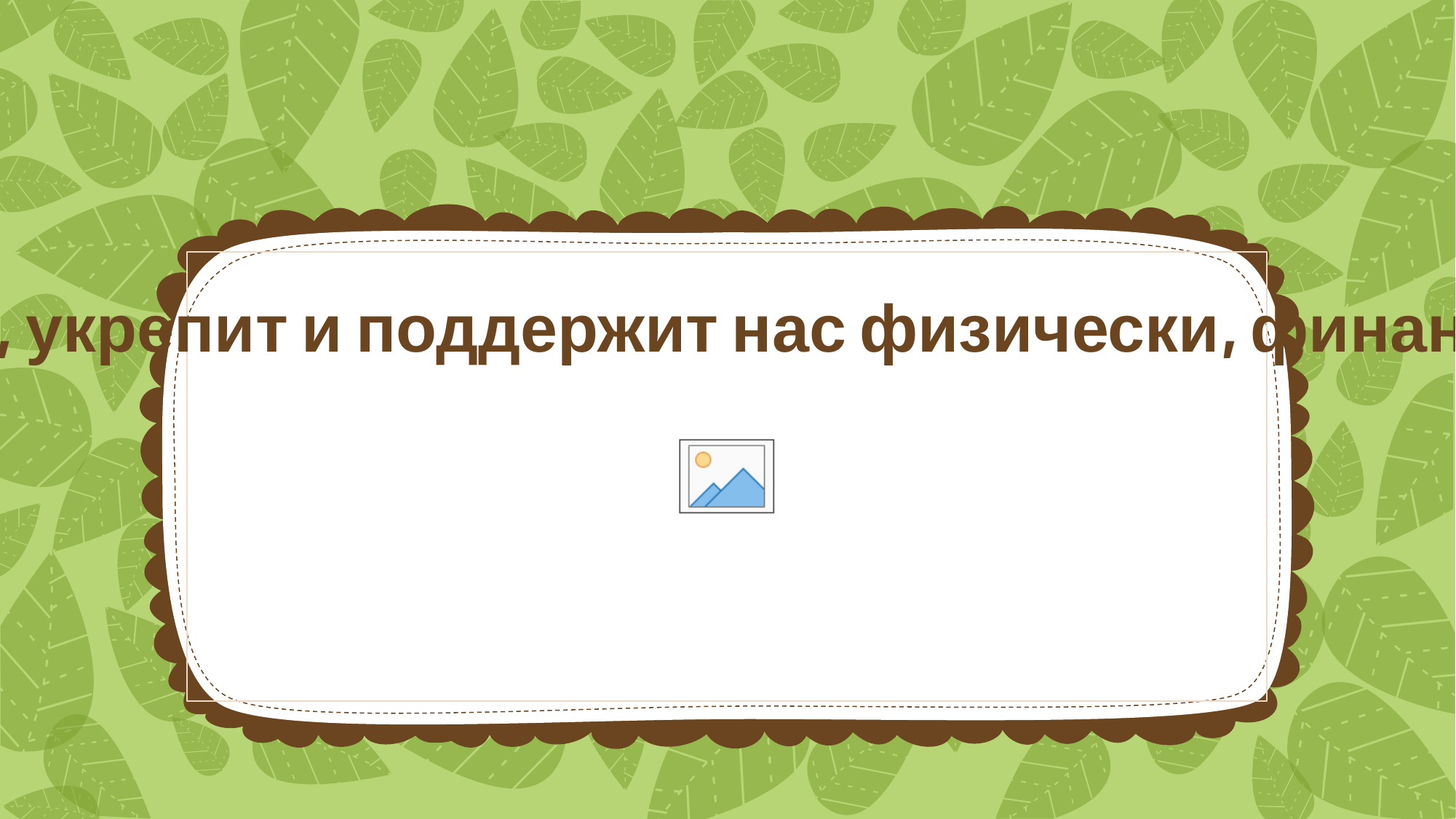

Бог восстановит, укрепит и поддержит нас физически, финансово и духовно.